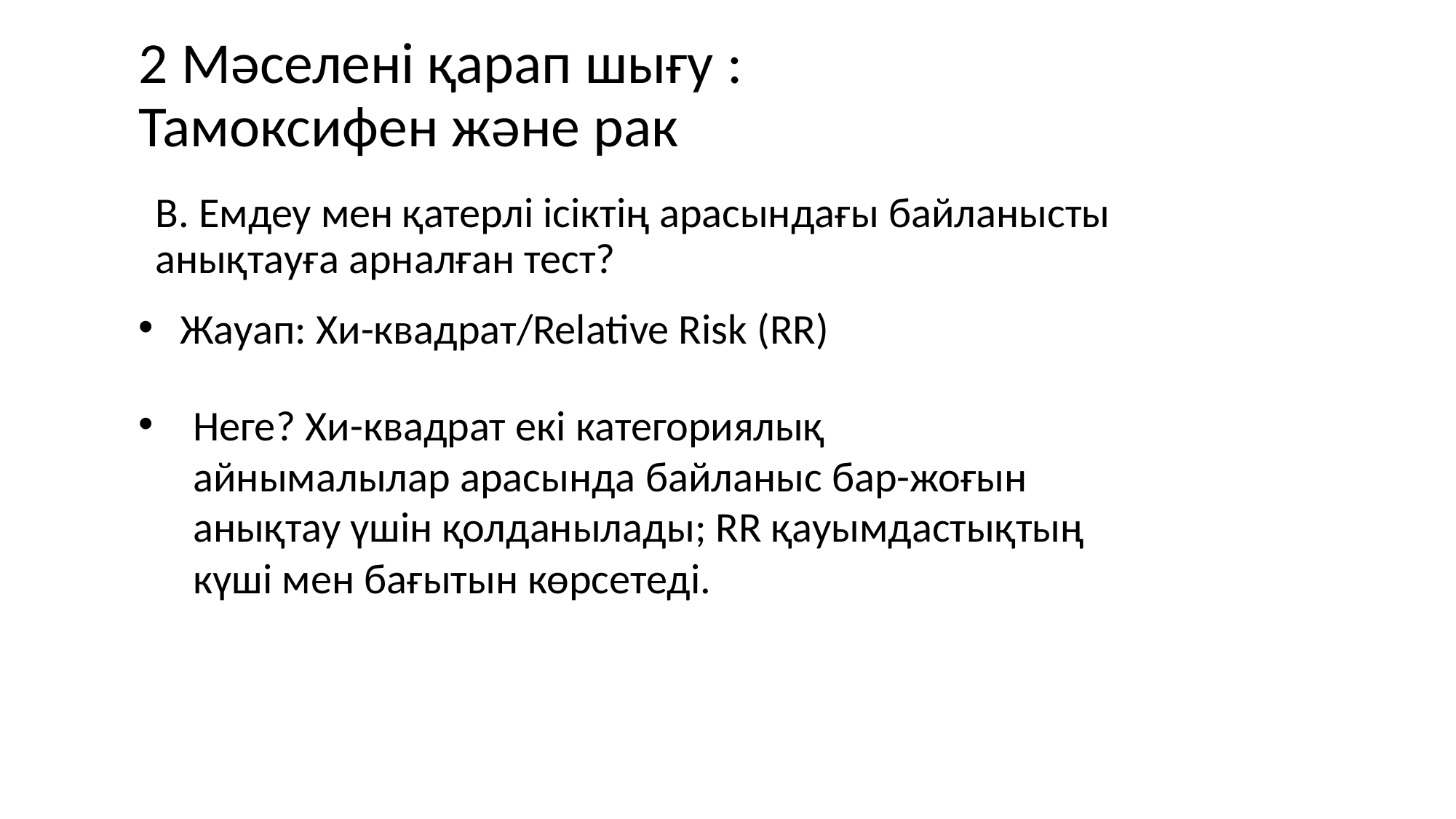

# 2 Мәселені қарап шығу : Taмoксифен және рак
B. Емдеу мен қатерлі ісіктің арасындағы байланысты анықтауға арналған тест?
Жауап: Хи-квадрат/Relative Risk (RR)

Неге? Хи-квадрат екі категориялық айнымалылар арасында байланыс бар-жоғын анықтау үшін қолданылады; RR қауымдастықтың күші мен бағытын көрсетеді.